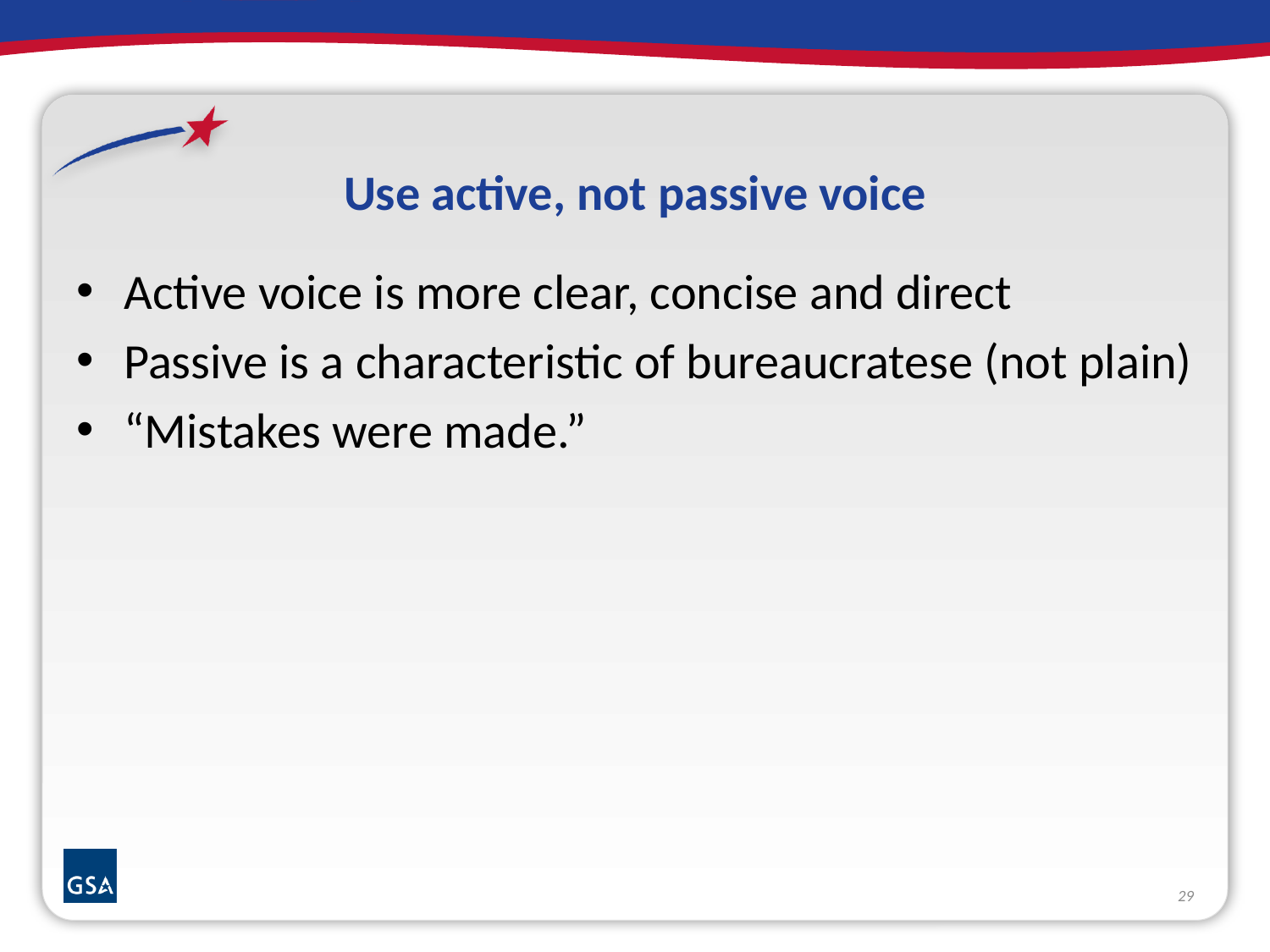

# Use active, not passive voice
Active voice is more clear, concise and direct
Passive is a characteristic of bureaucratese (not plain)
“Mistakes were made.”

29